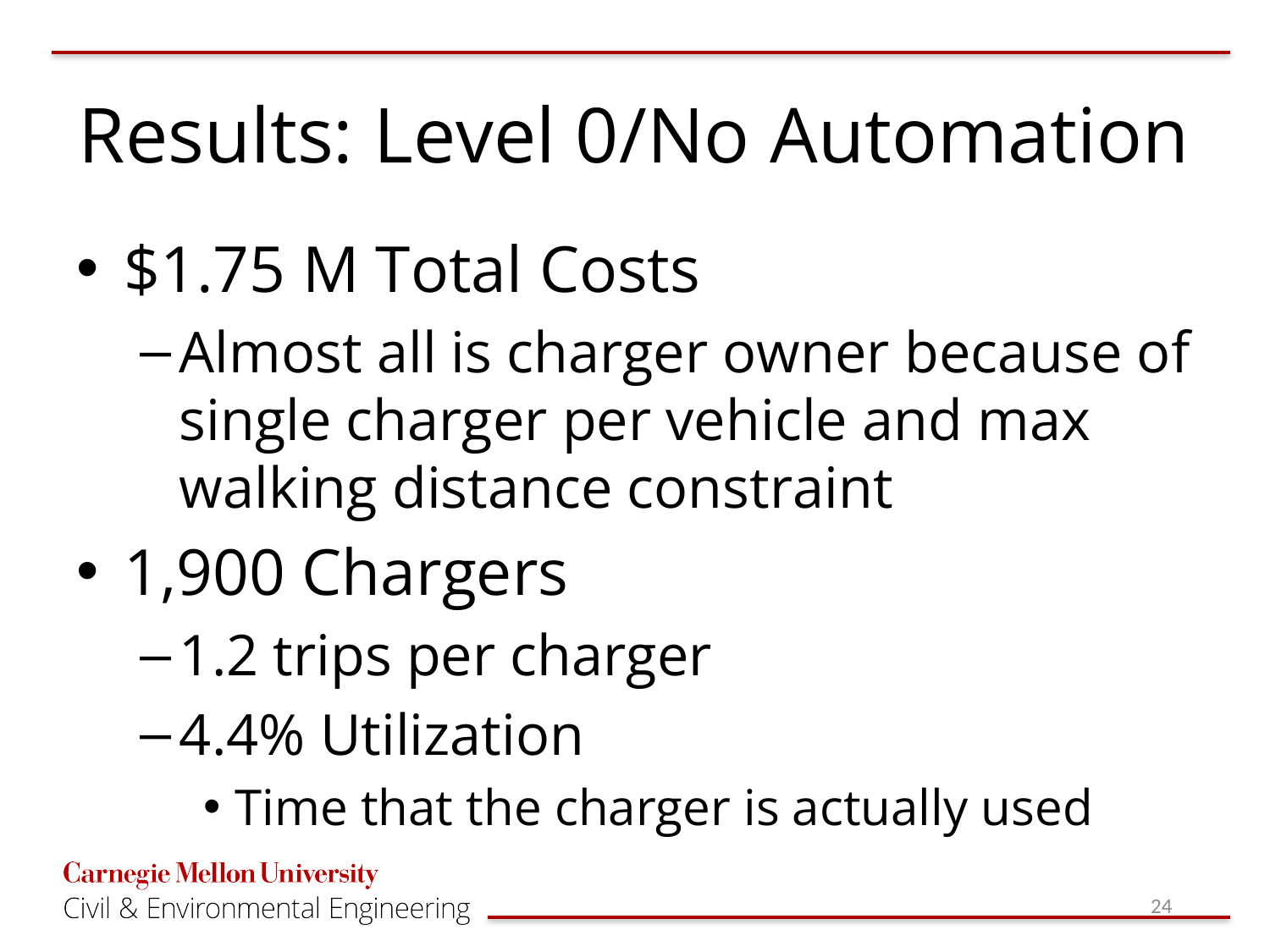

# Results: Level 0/No Automation
$1.75 M Total Costs
Almost all is charger owner because of single charger per vehicle and max walking distance constraint
1,900 Chargers
1.2 trips per charger
4.4% Utilization
Time that the charger is actually used
24